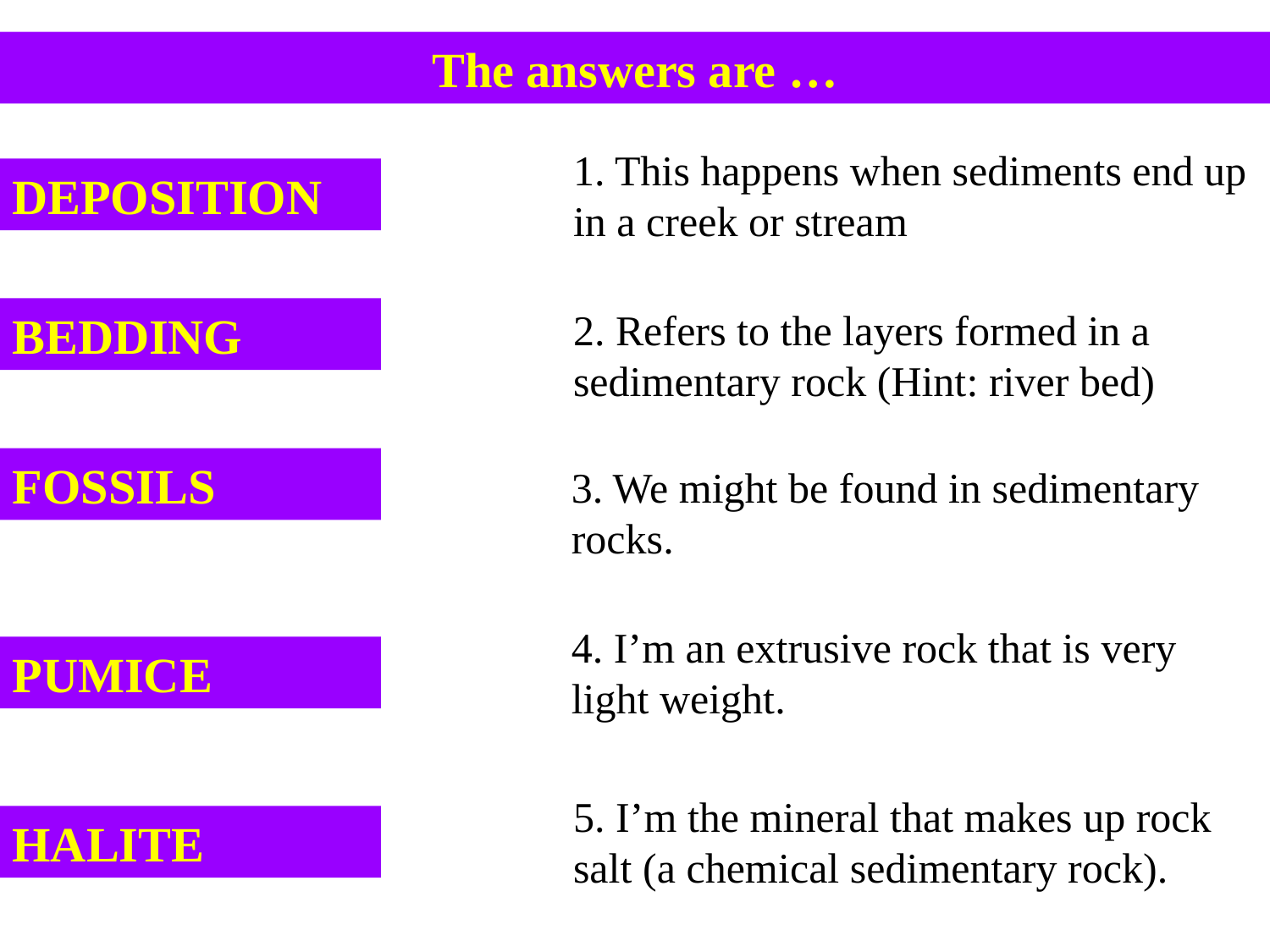

The answers are …
1. This happens when sediments end up in a creek or stream
DEPOSITION
PODEOSINIT
2. Refers to the layers formed in a sedimentary rock (Hint: river bed)
DBEIGND
BEDDING
FOSSILS
3. We might be found in sedimentary rocks.
LSFSOSI
4. I’m an extrusive rock that is very light weight.
MPCUIE
PUMICE
5. I’m the mineral that makes up rock salt (a chemical sedimentary rock).
TAHIEL
HALITE